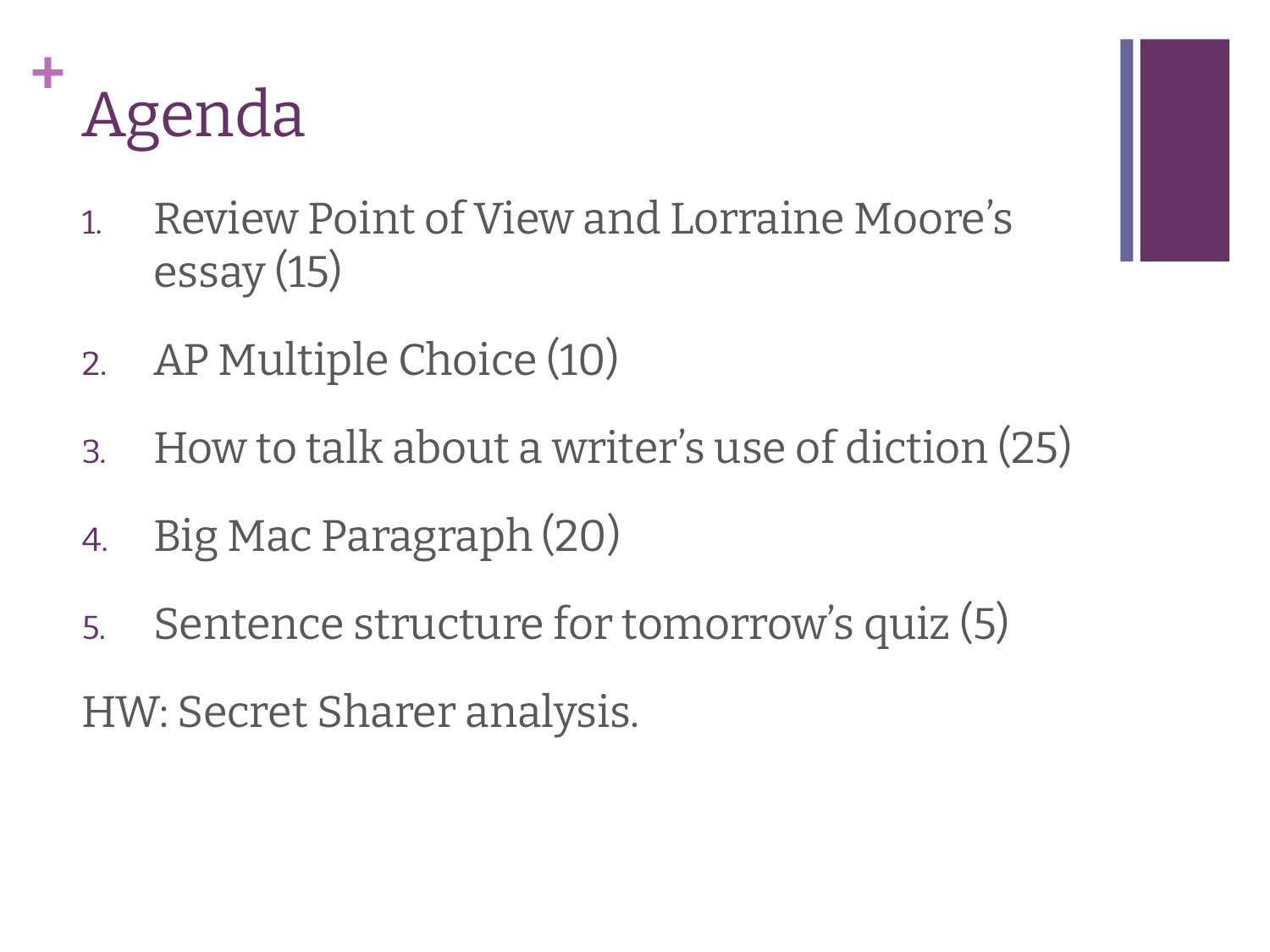

# Agenda
Review Point of View and Lorraine Moore’s essay (15)
AP Multiple Choice (10)
How to talk about a writer’s use of diction (25)
Big Mac Paragraph (20)
Sentence structure for tomorrow’s quiz (5)
HW: Secret Sharer analysis.